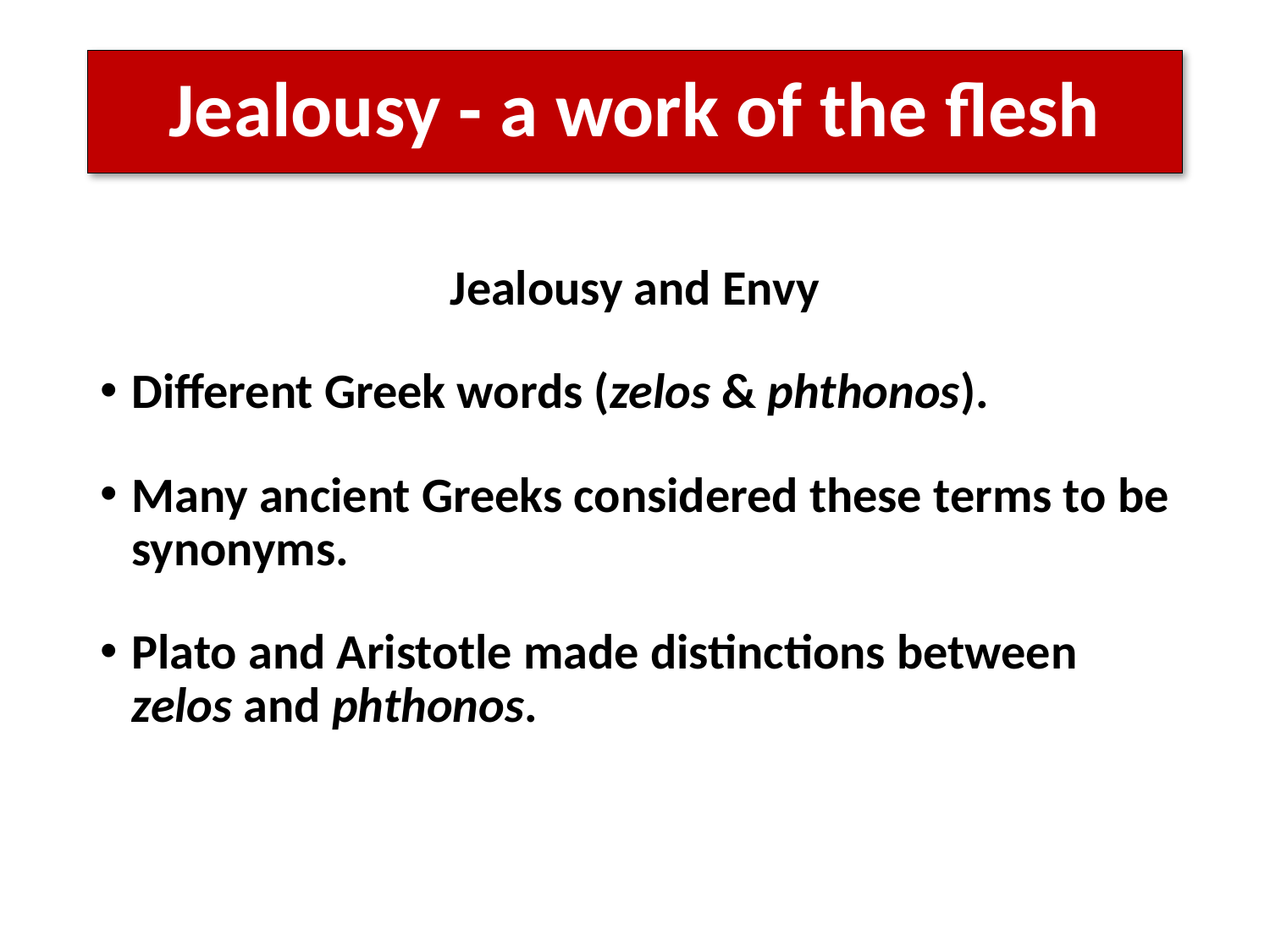

# Jealousy - a work of the flesh
Jealousy and Envy

Different Greek words (zelos & phthonos).

Many ancient Greeks considered these terms to be synonyms.

Plato and Aristotle made distinctions between zelos and phthonos.